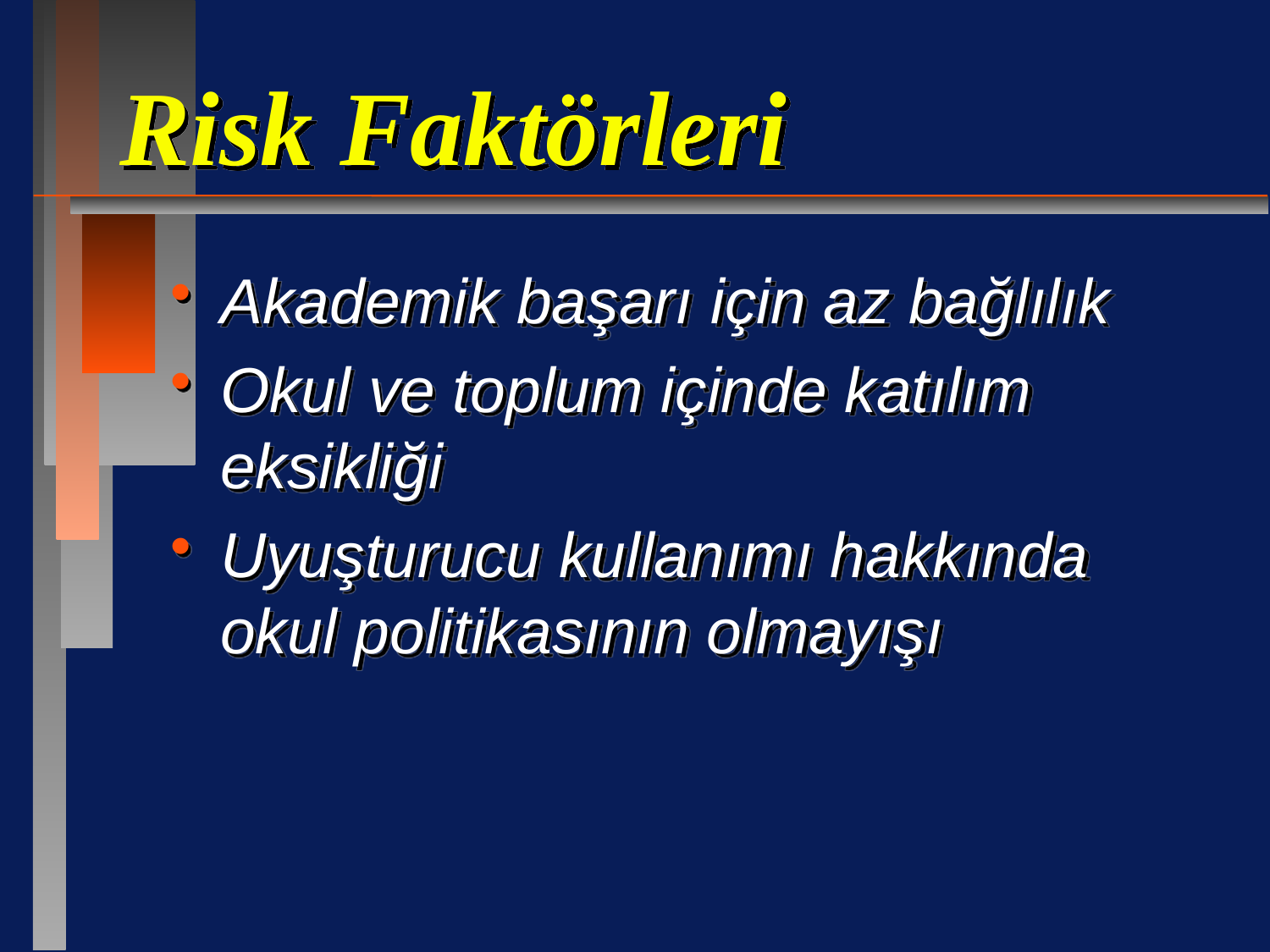

# Risk Faktörleri
Akademik başarı için az bağlılık
Okul ve toplum içinde katılım eksikliği
Uyuşturucu kullanımı hakkında okul politikasının olmayışı